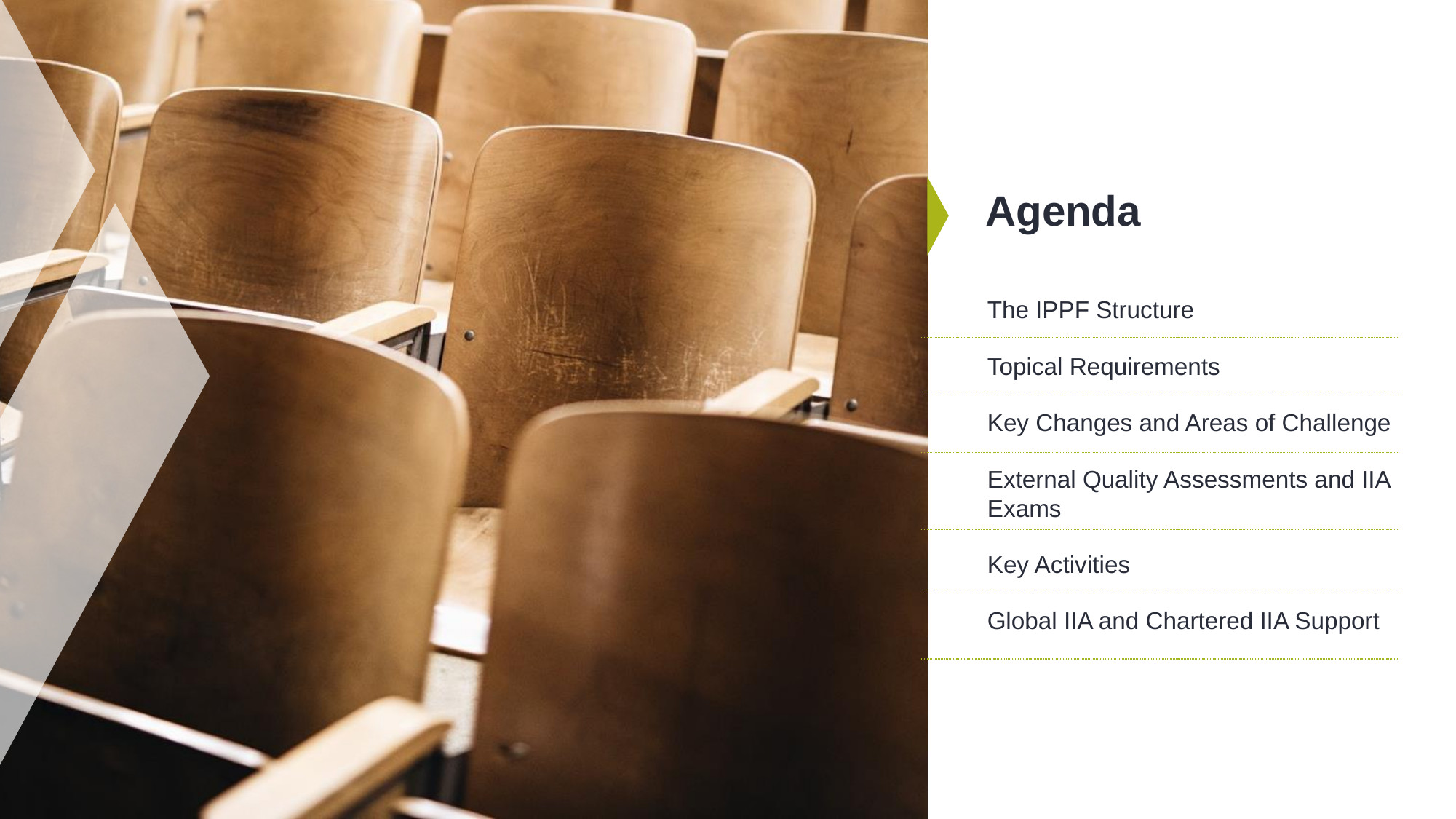

# Agenda
The IPPF Structure
Topical Requirements
Key Changes and Areas of Challenge
External Quality Assessments and IIA Exams
Key Activities
Global IIA and Chartered IIA Support